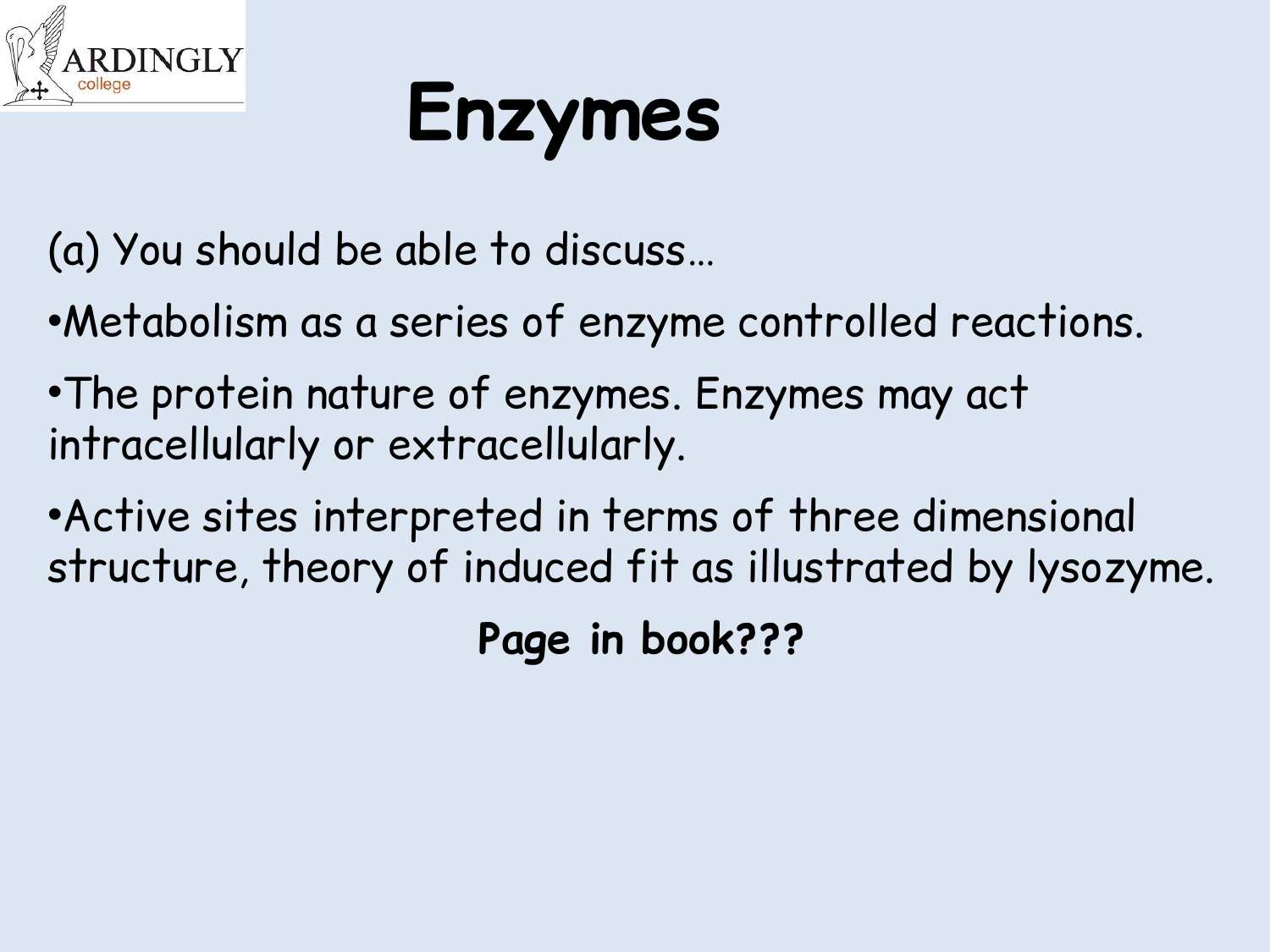

# Enzymes
(a) You should be able to discuss…
Metabolism as a series of enzyme controlled reactions.
The protein nature of enzymes. Enzymes may act intracellularly or extracellularly.
Active sites interpreted in terms of three dimensional structure, theory of induced fit as illustrated by lysozyme.
Page in book???